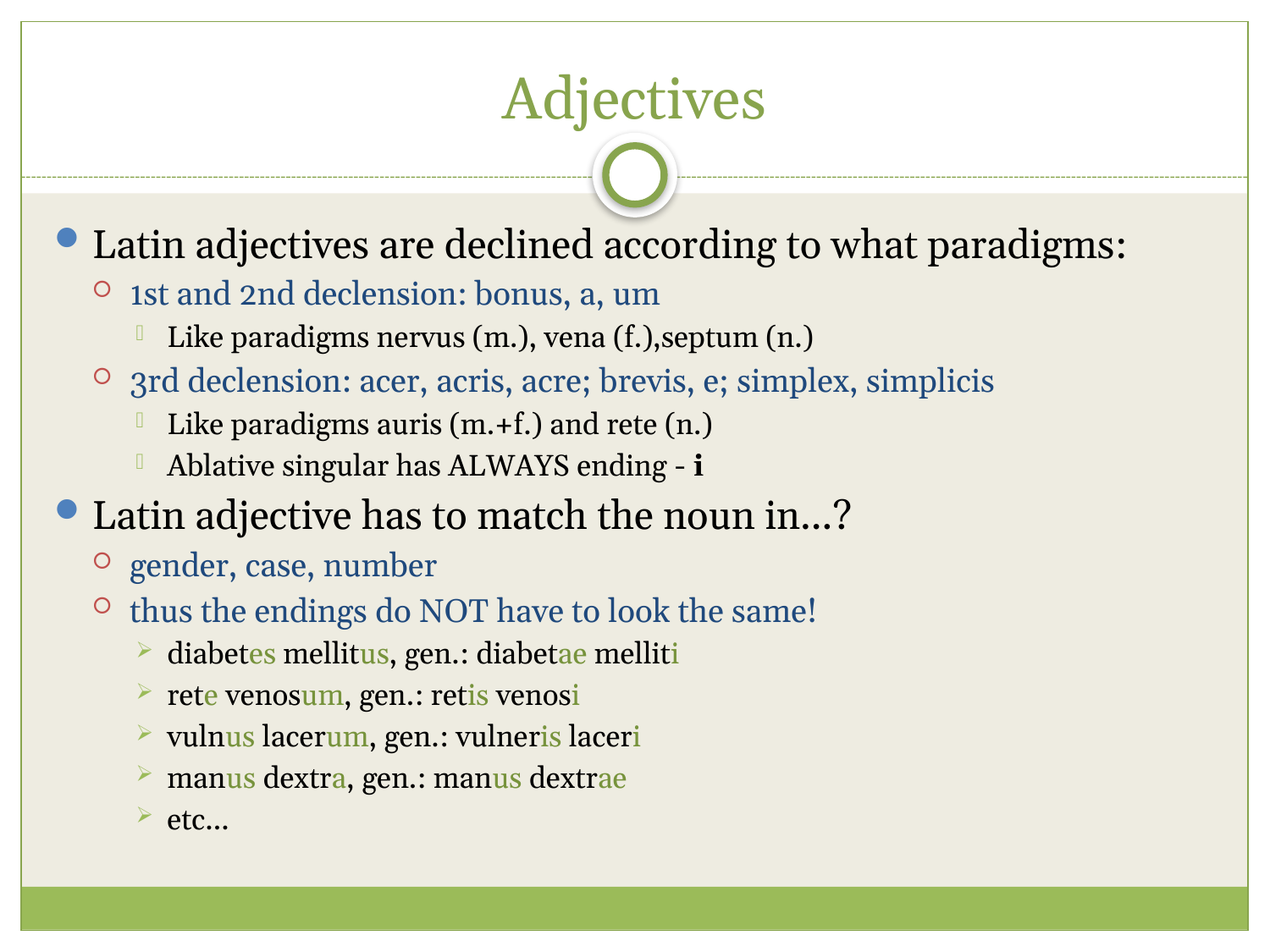

# Adjectives
Latin adjectives are declined according to what paradigms:
1st and 2nd declension: bonus, a, um
Like paradigms nervus (m.), vena (f.),septum (n.)
3rd declension: acer, acris, acre; brevis, e; simplex, simplicis
Like paradigms auris (m.+f.) and rete (n.)
Ablative singular has ALWAYS ending - i
Latin adjective has to match the noun in...?
gender, case, number
thus the endings do NOT have to look the same!
diabetes mellitus, gen.: diabetae melliti
rete venosum, gen.: retis venosi
vulnus lacerum, gen.: vulneris laceri
manus dextra, gen.: manus dextrae
etc...